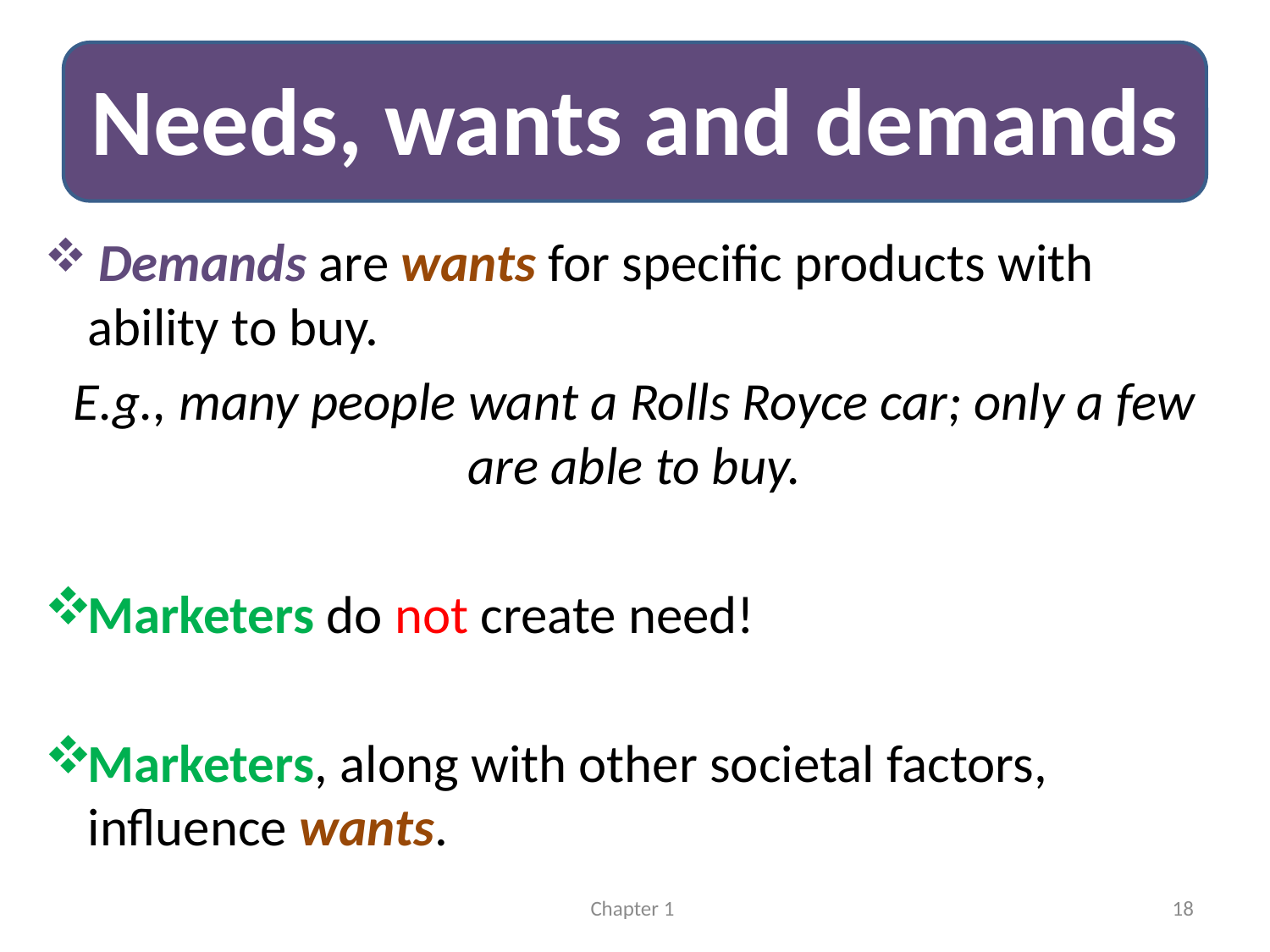

# Needs, wants and demands

 Demands are wants for specific products with ability to buy.
E.g., many people want a Rolls Royce car; only a few are able to buy.

Marketers do not create need!

Marketers, along with other societal factors, influence wants.
Chapter 1
18